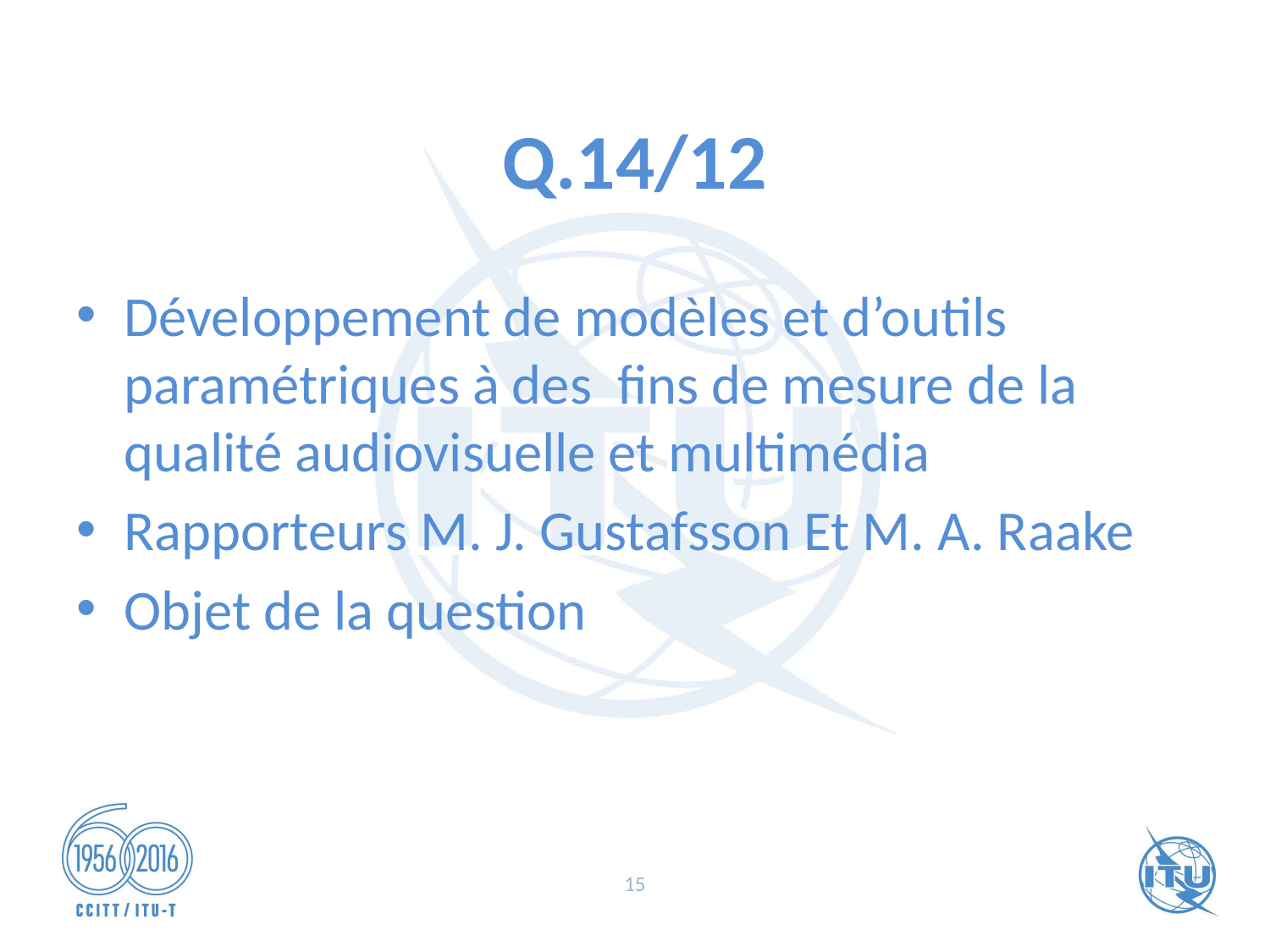

# Q.14/12
Développement de modèles et d’outils paramétriques à des  fins de mesure de la qualité audiovisuelle et multimédia
Rapporteurs M. J. Gustafsson Et M. A. Raake
Objet de la question
15